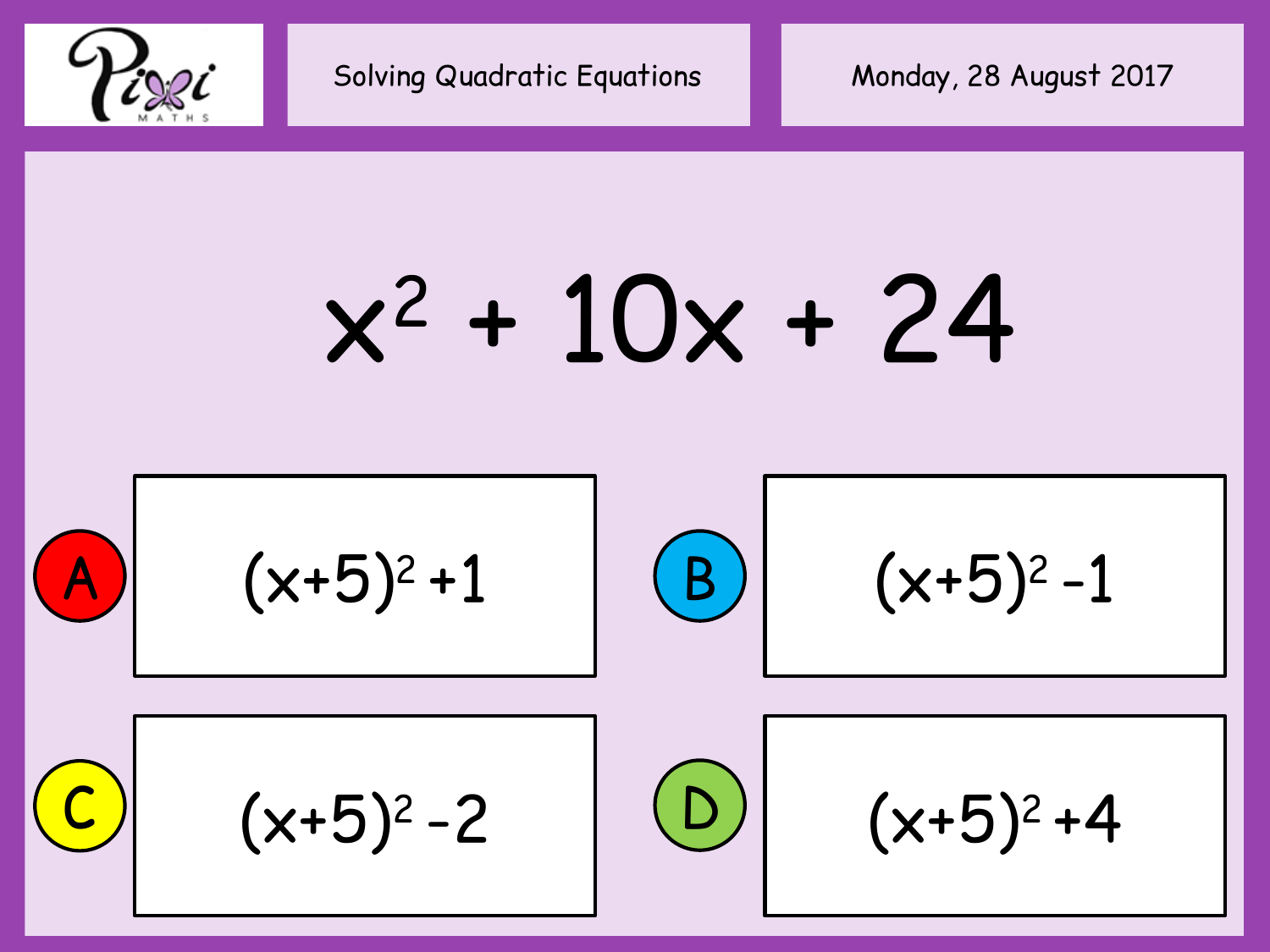

x2 + 10x + 24
(x+5)2 +1
(x+5)2 -1
A
B
(x+5)2 -2
(x+5)2 +4
D
C